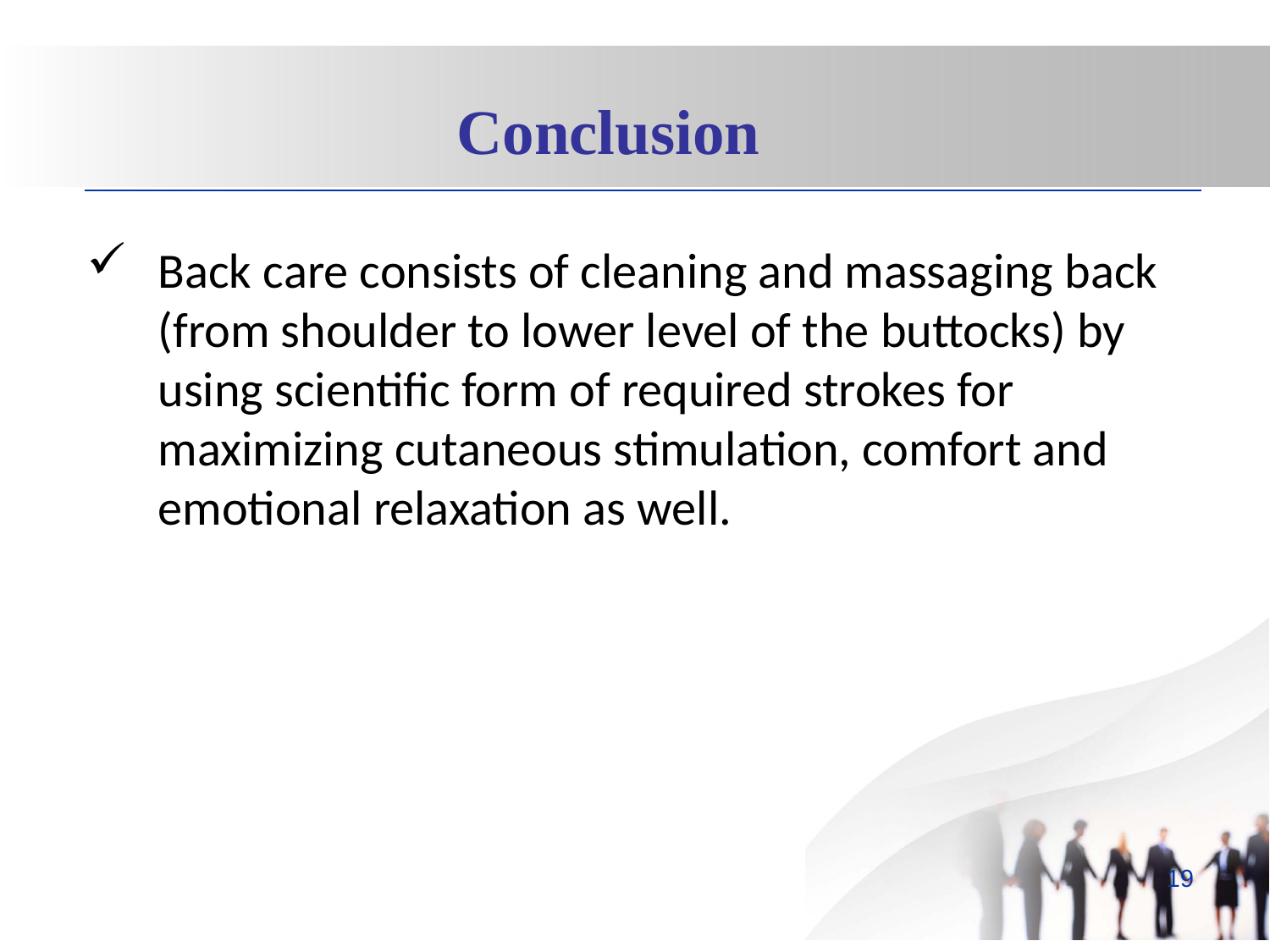

Conclusion
Back care consists of cleaning and massaging back (from shoulder to lower level of the buttocks) by using scientific form of required strokes for maximizing cutaneous stimulation, comfort and emotional relaxation as well.
19